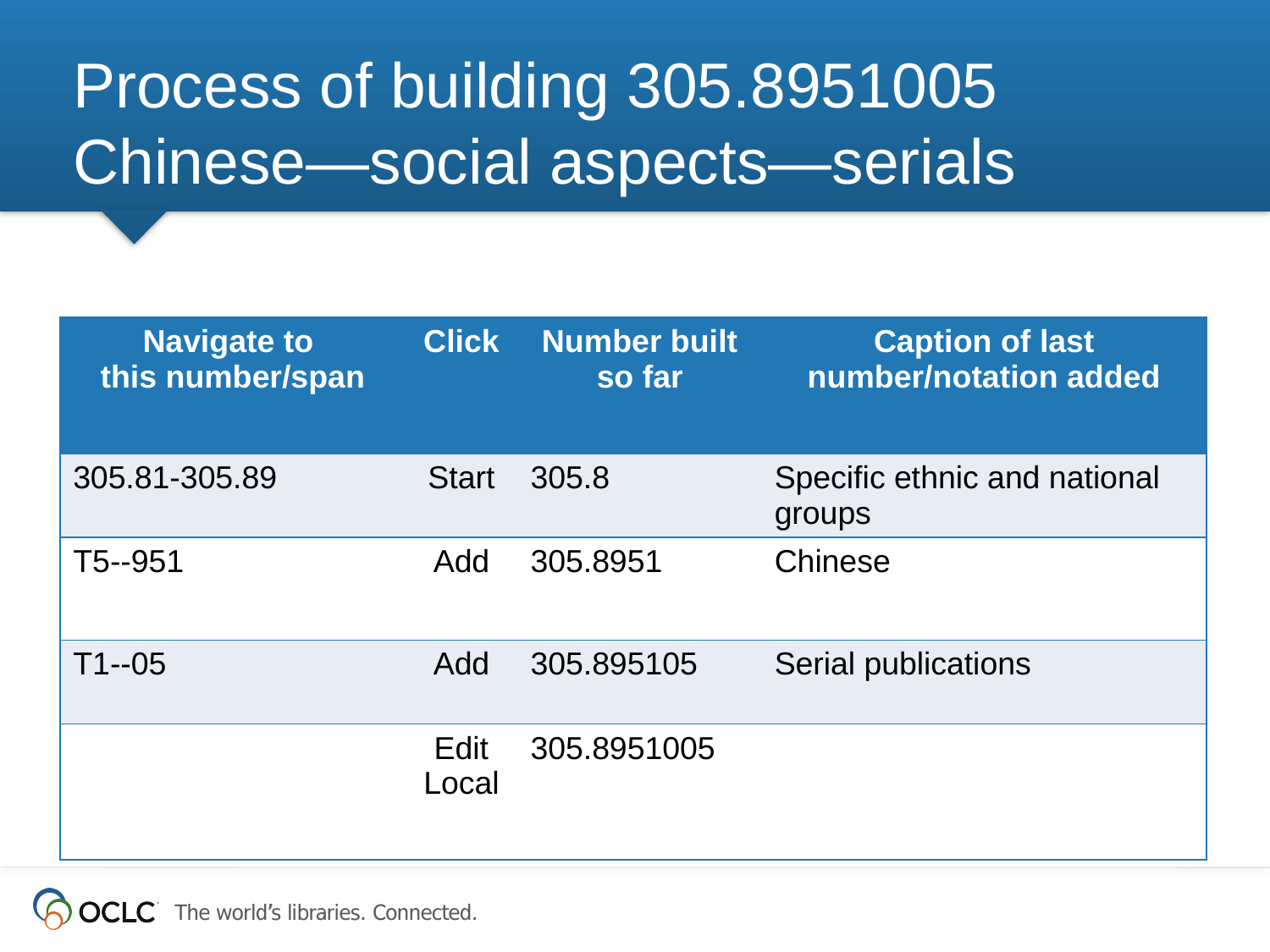

# Process of building 305.8951005 Chinese—social aspects—serials
| Navigate to this number/span | Click | Number built so far | Caption of last number/notation added |
| --- | --- | --- | --- |
| 305.81-305.89 | Start | 305.8 | Specific ethnic and national groups |
| T5--951 | Add | 305.8951 | Chinese |
| T1--05 | Add | 305.895105 | Serial publications |
|  | Edit Local | 305.8951005 |  |